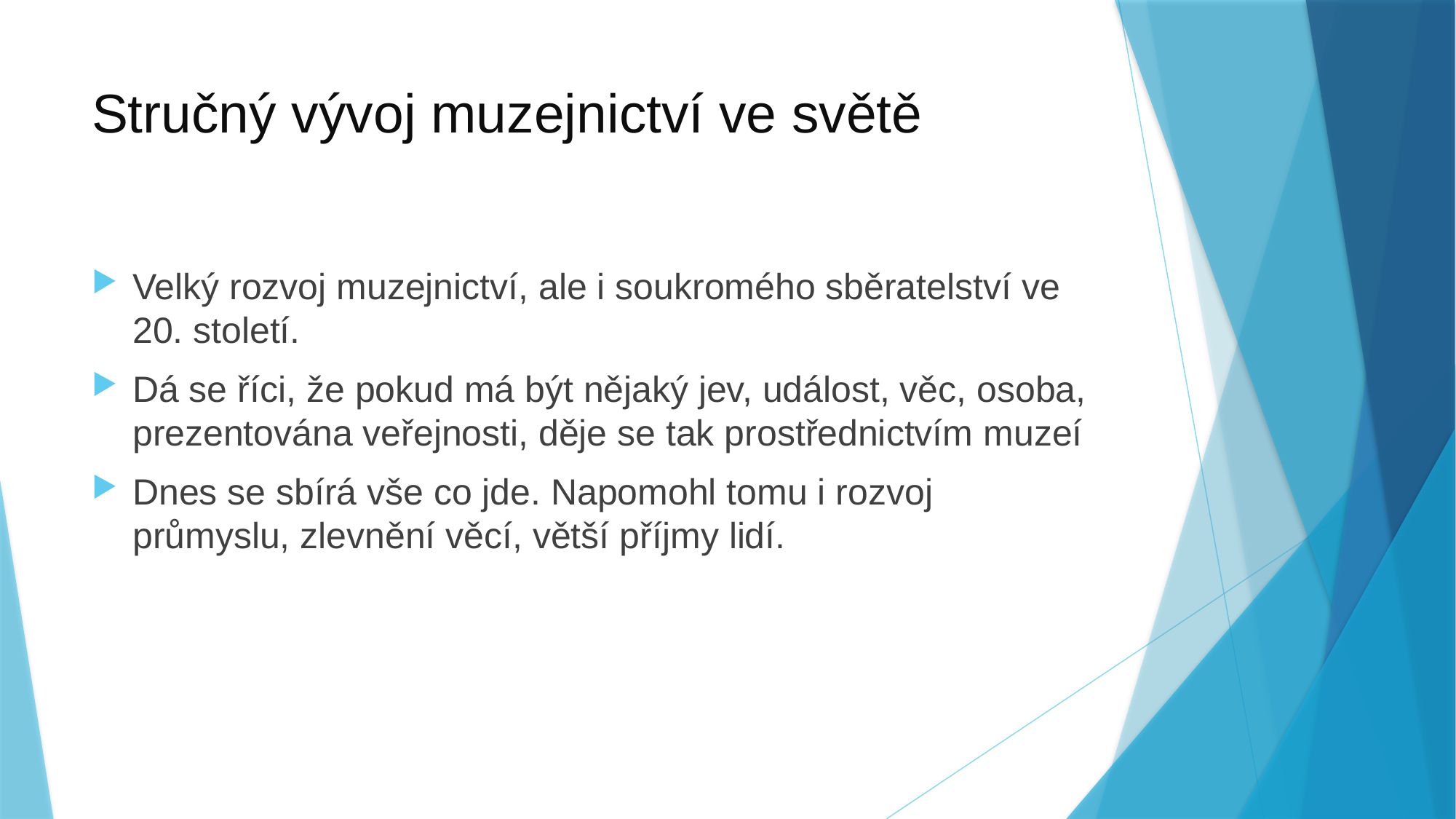

# Stručný vývoj muzejnictví ve světě
Velký rozvoj muzejnictví, ale i soukromého sběratelství ve 20. století.
Dá se říci, že pokud má být nějaký jev, událost, věc, osoba, prezentována veřejnosti, děje se tak prostřednictvím muzeí
Dnes se sbírá vše co jde. Napomohl tomu i rozvoj průmyslu, zlevnění věcí, větší příjmy lidí.